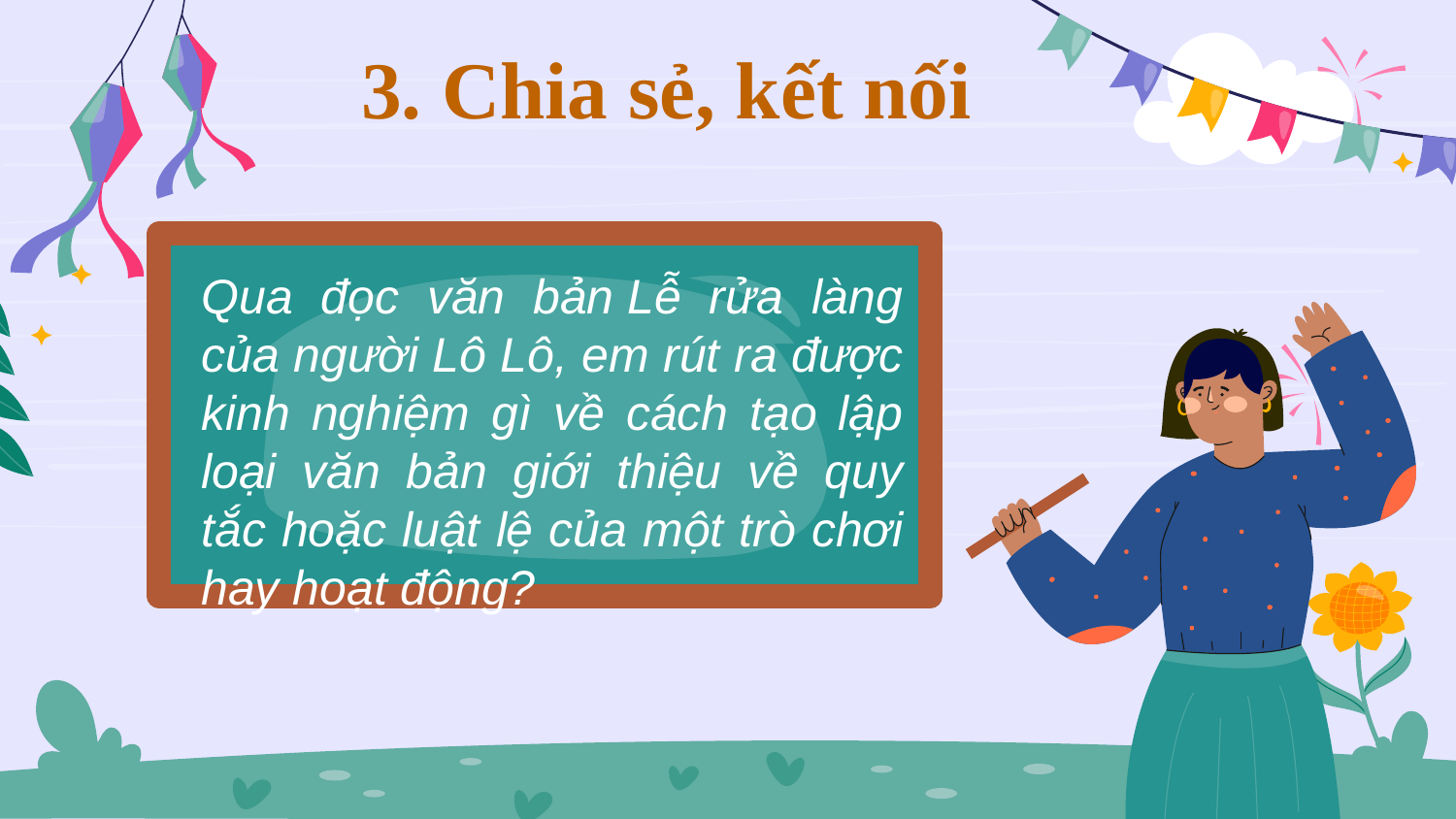

3. Chia sẻ, kết nối

Qua đọc văn bản Lễ rửa làng của người Lô Lô, em rút ra được kinh nghiệm gì về cách tạo lập loại văn bản giới thiệu về quy tắc hoặc luật lệ của một trò chơi hay hoạt động?